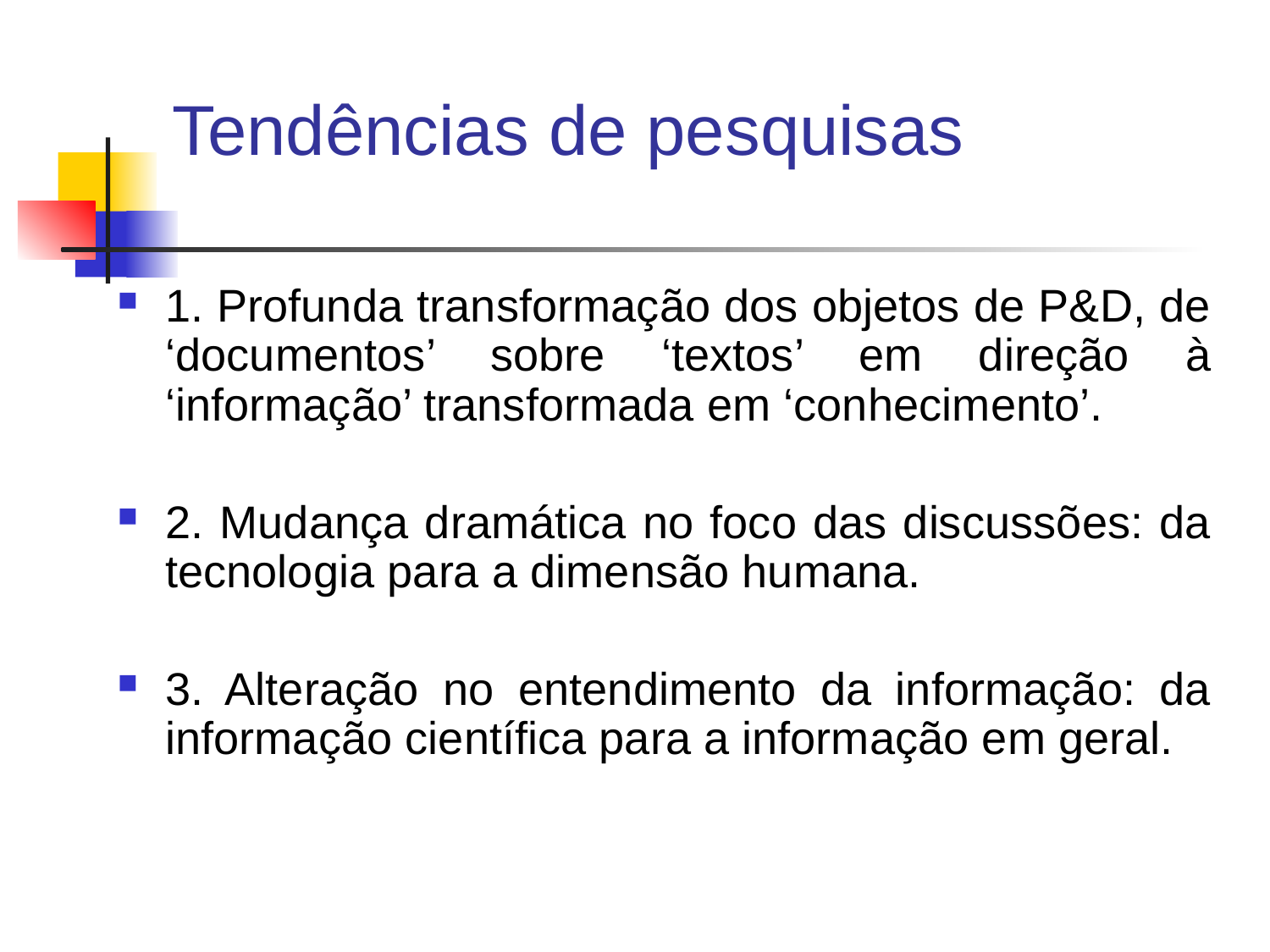

# Tendências de pesquisas
1. Profunda transformação dos objetos de P&D, de ‘documentos’ sobre ‘textos’ em direção à ‘informação’ transformada em ‘conhecimento’.

2. Mudança dramática no foco das discussões: da tecnologia para a dimensão humana.

3. Alteração no entendimento da informação: da informação científica para a informação em geral.